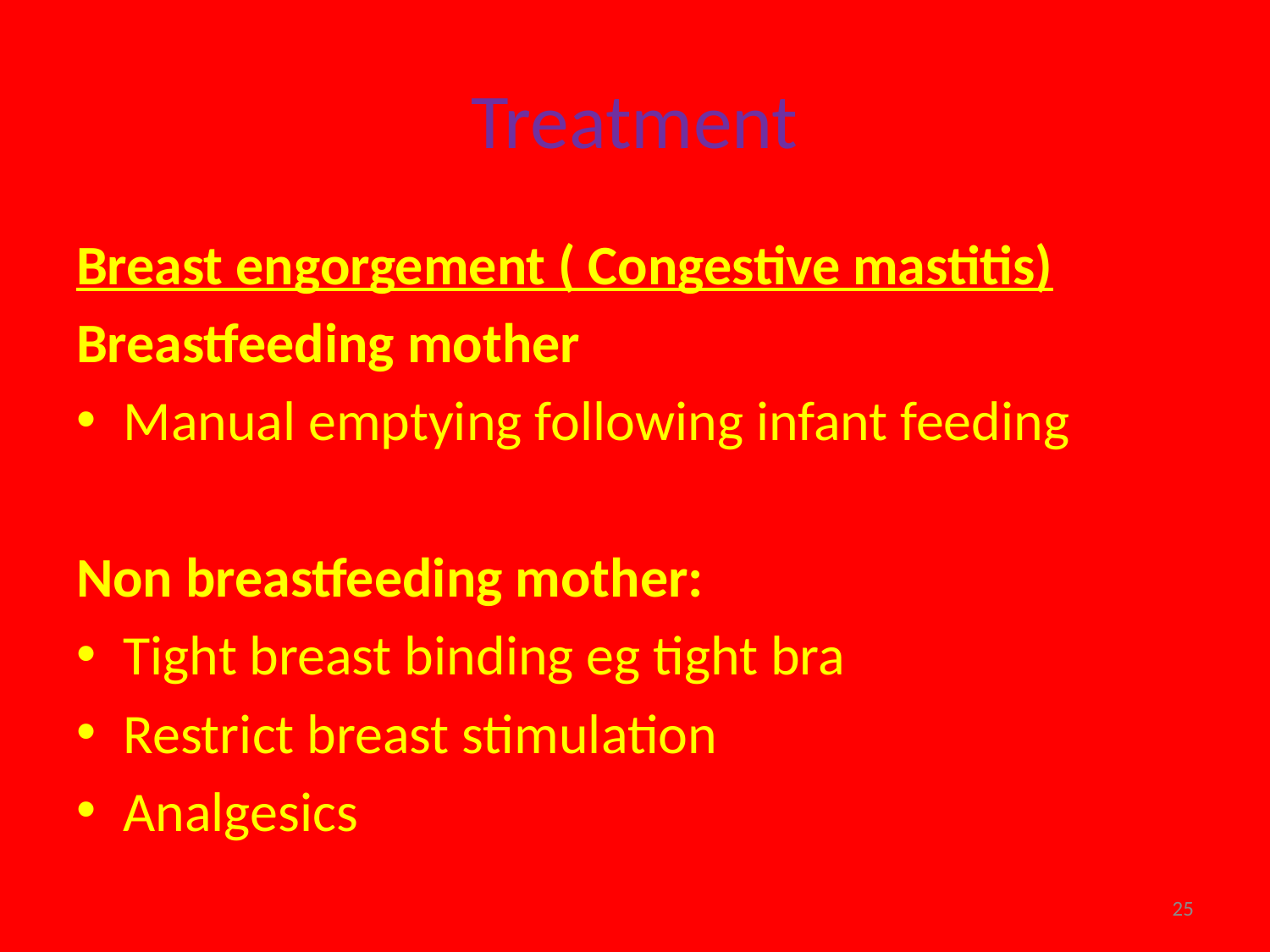

# Treatment
Breast engorgement ( Congestive mastitis)
Breastfeeding mother
Manual emptying following infant feeding

Non breastfeeding mother:
Tight breast binding eg tight bra
Restrict breast stimulation
Analgesics

25